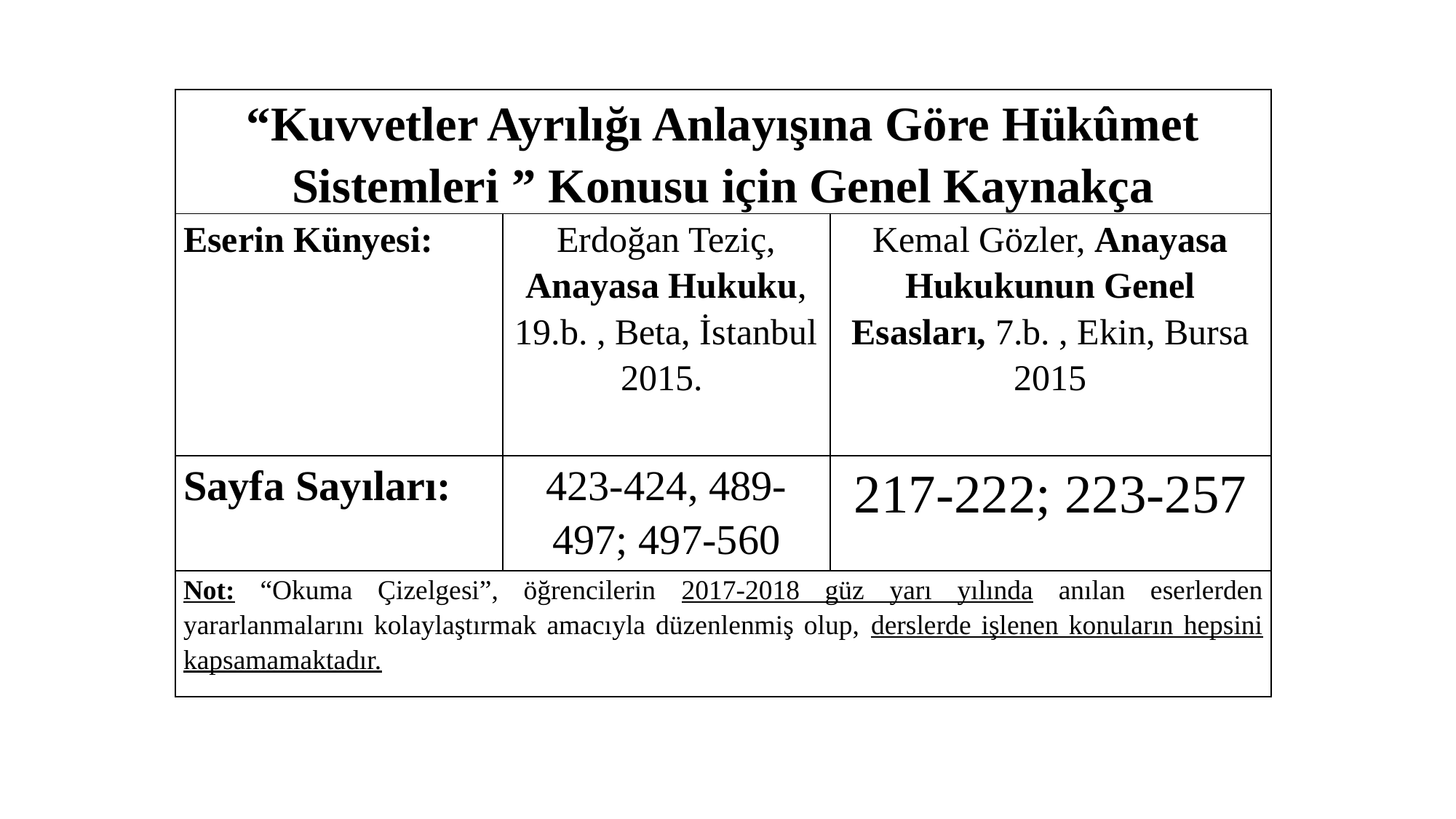

| “Kuvvetler Ayrılığı Anlayışına Göre Hükûmet Sistemleri ” Konusu için Genel Kaynakça |  |  |
| --- | --- | --- |
| Eserin Künyesi: | Erdoğan Teziç, Anayasa Hukuku, 19.b. , Beta, İstanbul 2015. | Kemal Gözler, Anayasa Hukukunun Genel Esasları, 7.b. , Ekin, Bursa 2015 |
| Sayfa Sayıları: | 423-424, 489-497; 497-560 | 217-222; 223-257 |
| Not: “Okuma Çizelgesi”, öğrencilerin 2017-2018 güz yarı yılında anılan eserlerden yararlanmalarını kolaylaştırmak amacıyla düzenlenmiş olup, derslerde işlenen konuların hepsini kapsamamaktadır. |  |  |